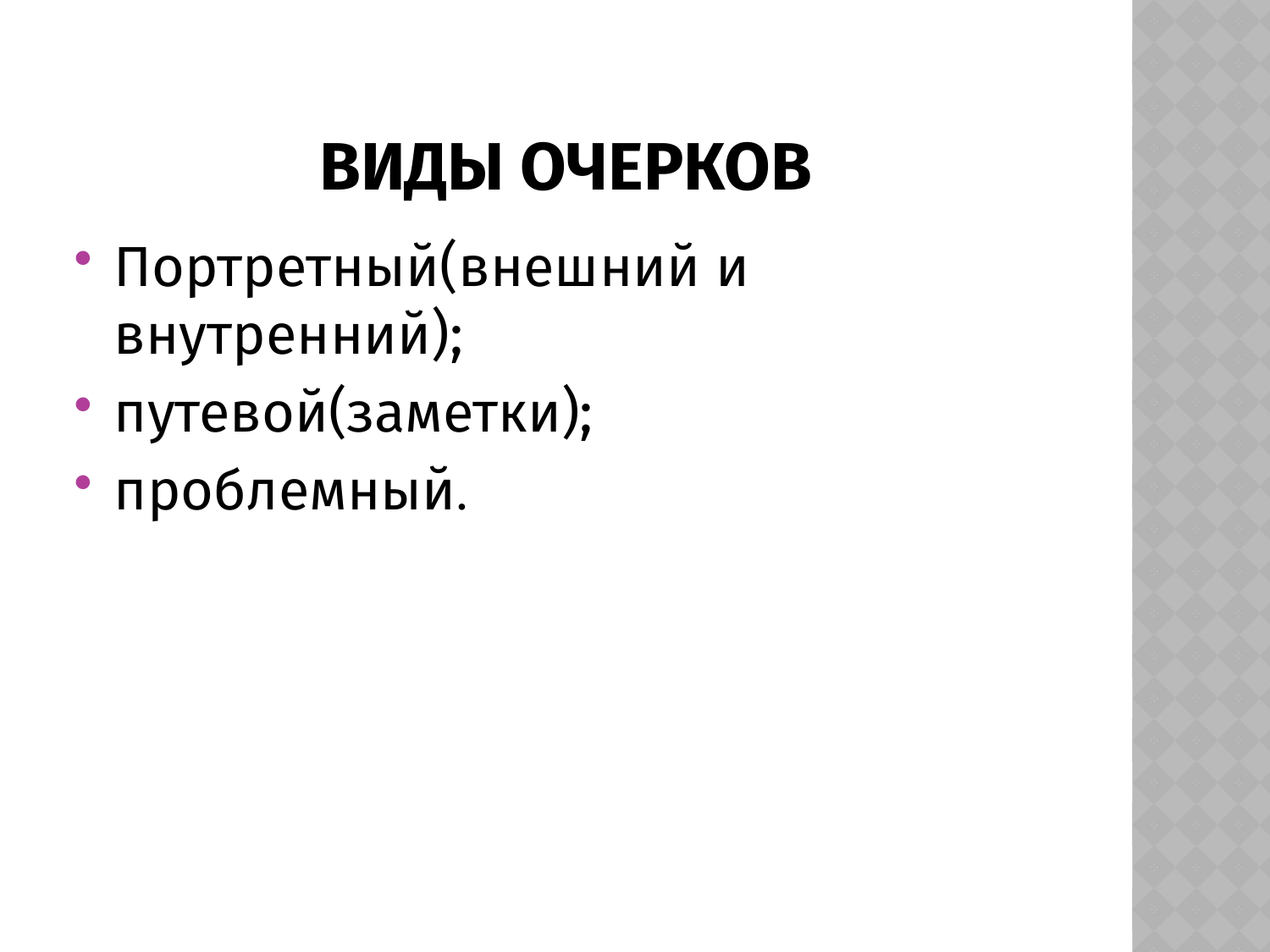

# Виды очерков
Портретный(внешний и внутренний);
путевой(заметки);
проблемный.